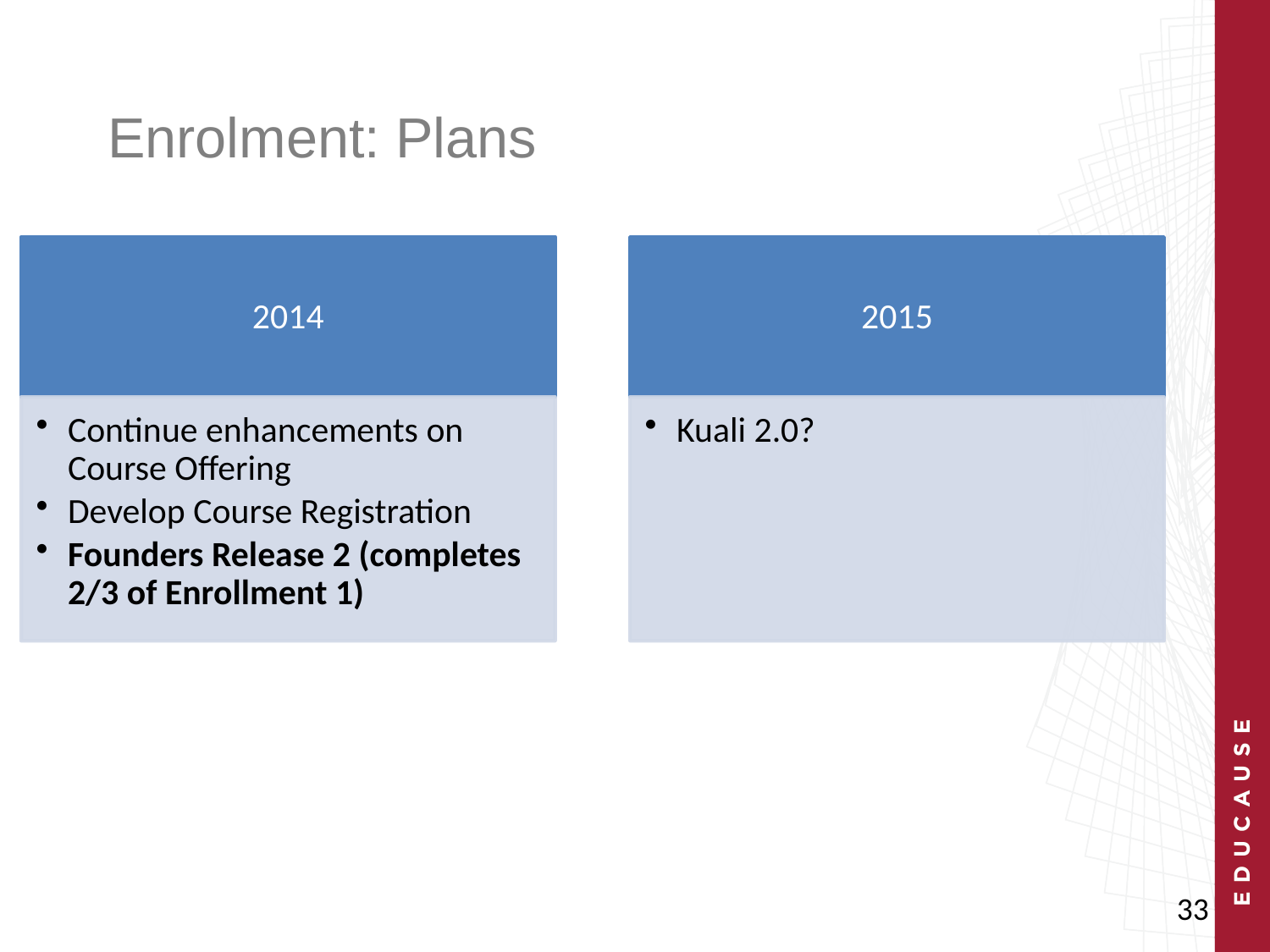

# Enrolment: Plans
2014
Continue enhancements on Course Offering
Develop Course Registration
Founders Release 2 (completes 2/3 of Enrollment 1)
2015
Kuali 2.0?
33